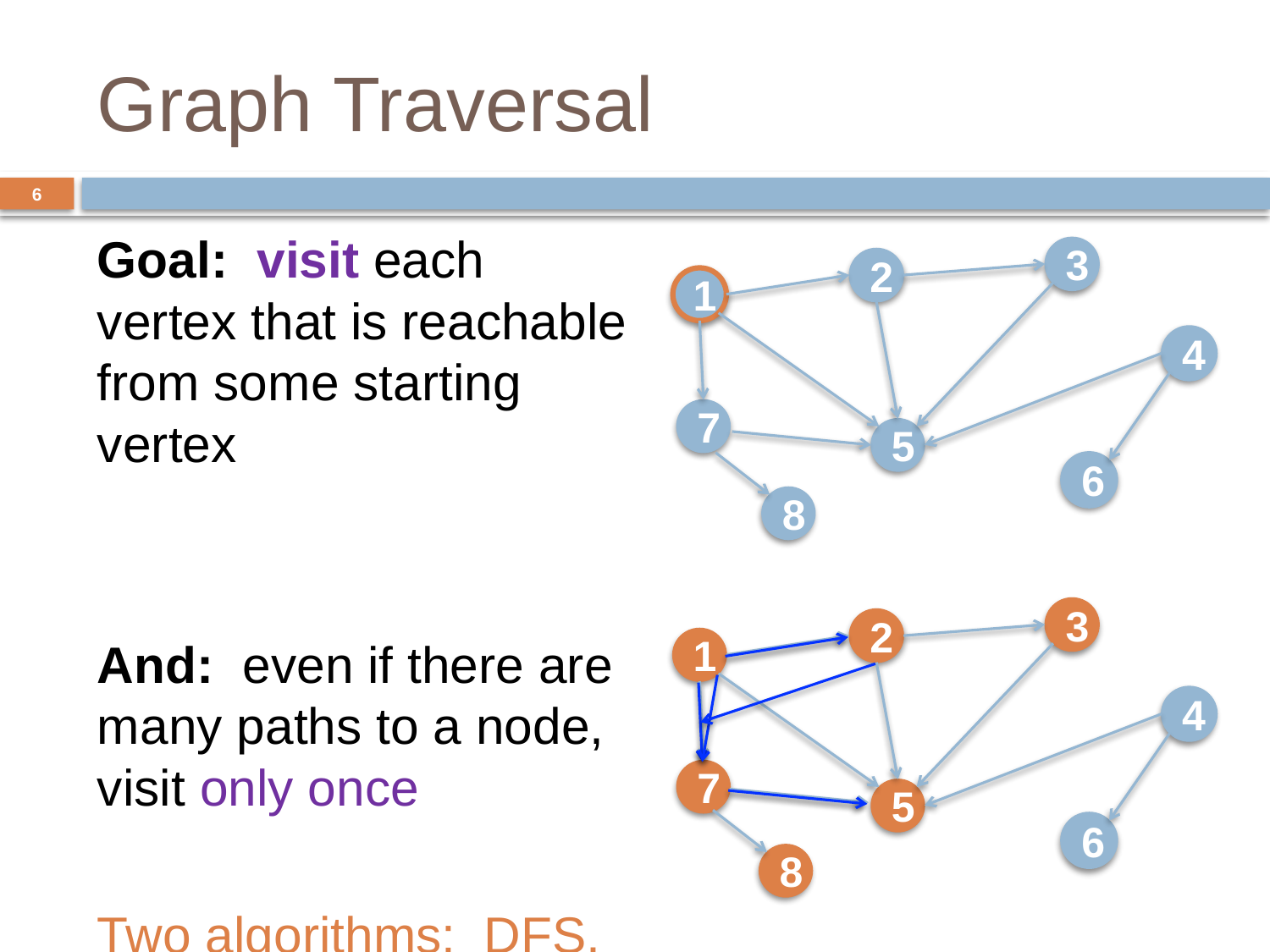

# Graph Traversal
6
Goal:  visit each vertex that is reachable from some starting vertex

And:  even if there are many paths to a node, visit only once

Two algorithms:  DFS, BFS
3
2
1
4
7
5
6
8
3
2
1
4
7
5
6
8